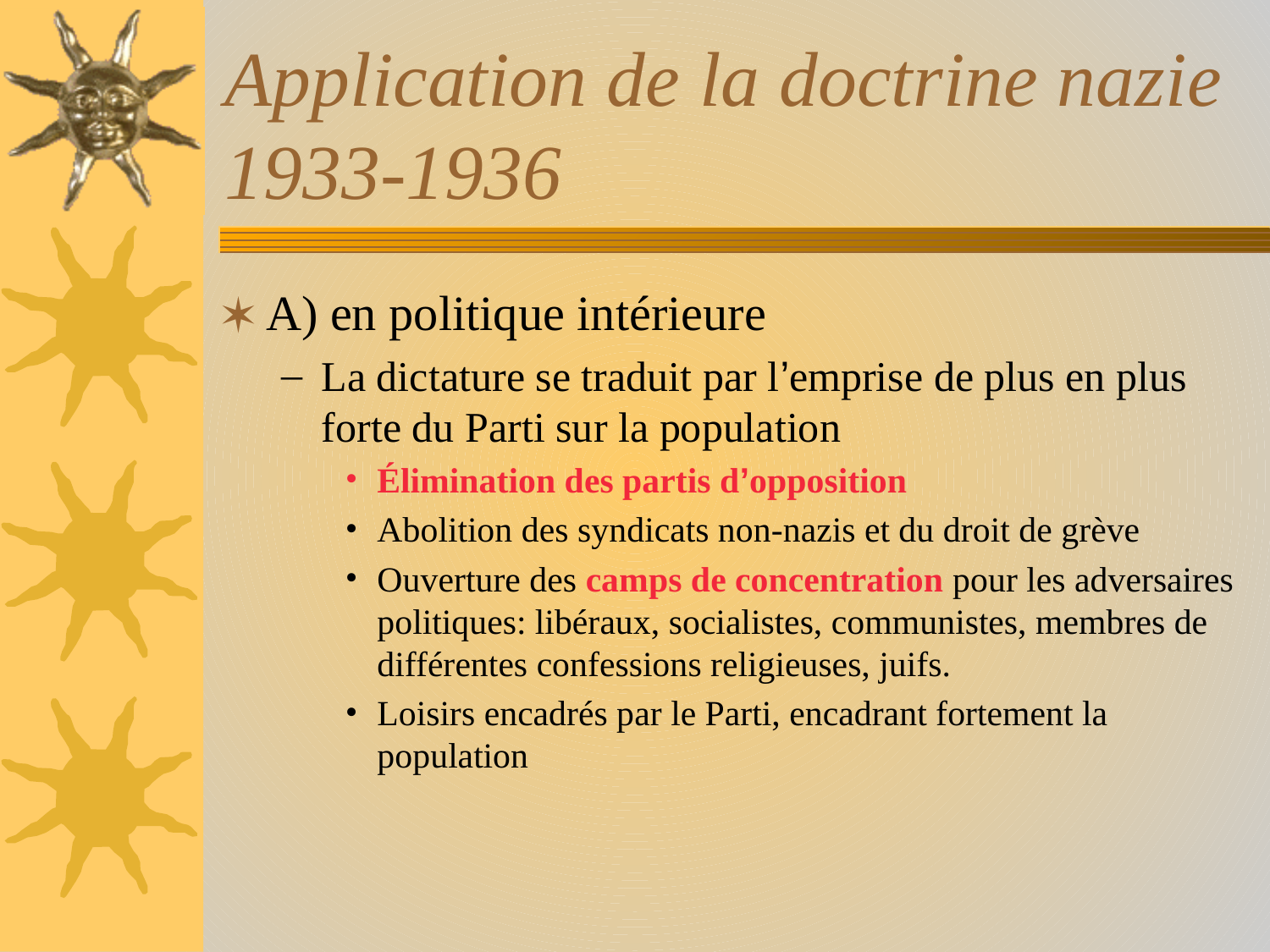

# Application de la doctrine nazie 1933-1936
A) en politique intérieure
La dictature se traduit par l’emprise de plus en plus forte du Parti sur la population
Élimination des partis d’opposition
Abolition des syndicats non-nazis et du droit de grève
Ouverture des camps de concentration pour les adversaires politiques: libéraux, socialistes, communistes, membres de différentes confessions religieuses, juifs.
Loisirs encadrés par le Parti, encadrant fortement la population